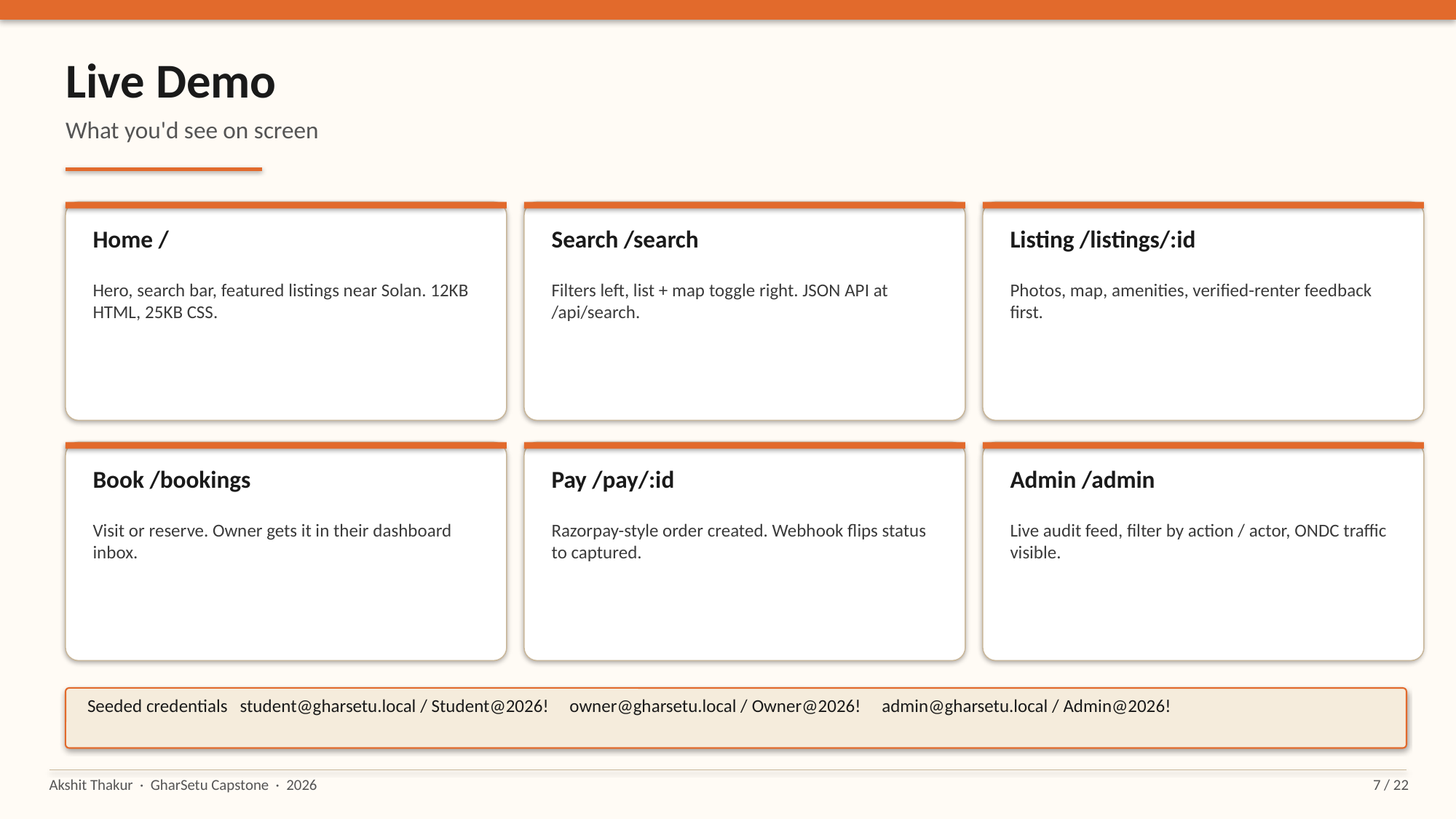

Live Demo
What you'd see on screen

Home /
Search /search
Listing /listings/:id
Hero, search bar, featured listings near Solan. 12KB HTML, 25KB CSS.
Filters left, list + map toggle right. JSON API at /api/search.
Photos, map, amenities, verified-renter feedback first.

Book /bookings
Pay /pay/:id
Admin /admin
Visit or reserve. Owner gets it in their dashboard inbox.
Razorpay-style order created. Webhook flips status to captured.
Live audit feed, filter by action / actor, ONDC traffic visible.

Seeded credentials   student@gharsetu.local / Student@2026!     owner@gharsetu.local / Owner@2026!     admin@gharsetu.local / Admin@2026!
Akshit Thakur  ·  GharSetu Capstone  ·  2026
7 / 22